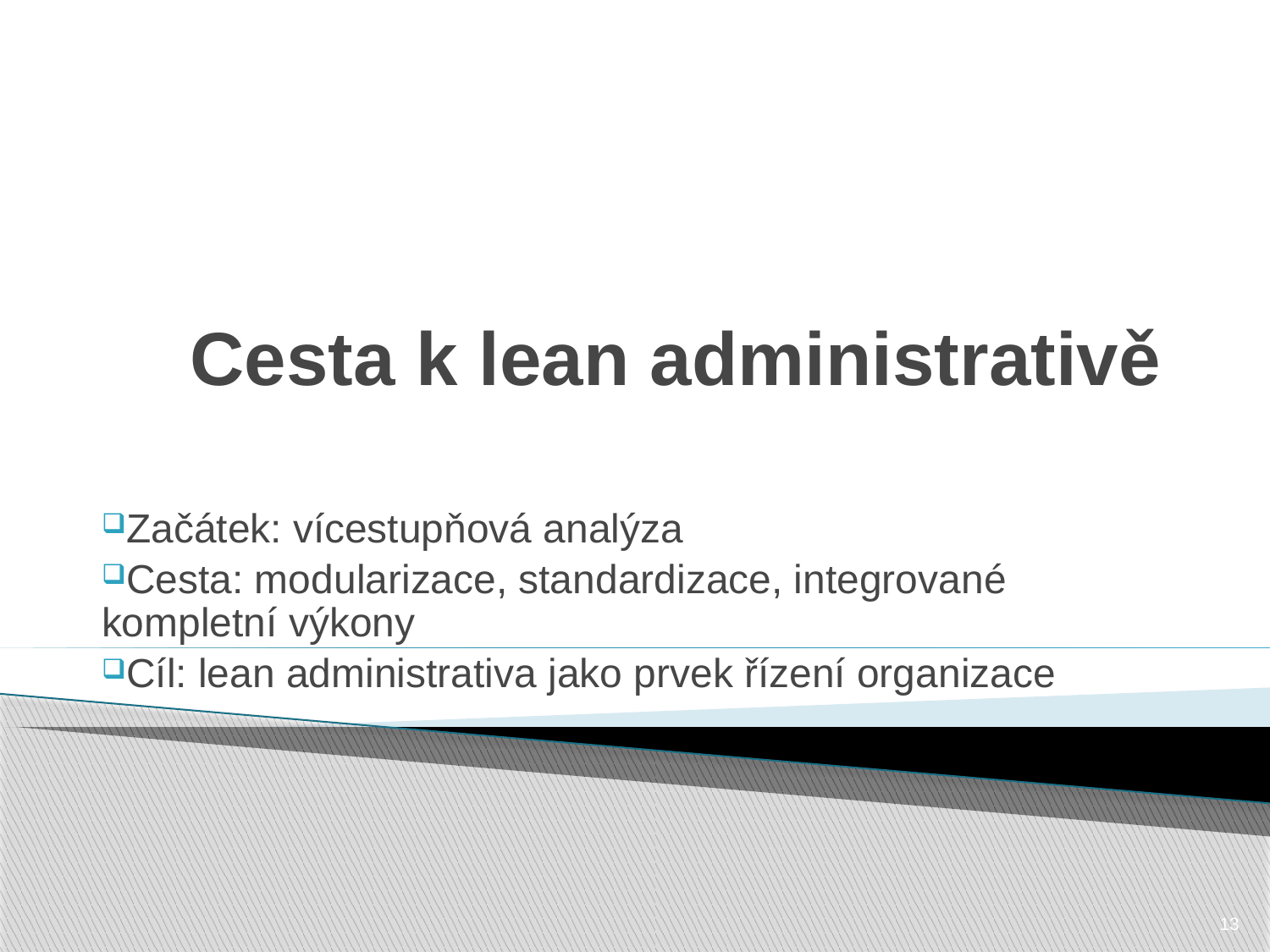

# Cesta k lean administrativě
Začátek: vícestupňová analýza
Cesta: modularizace, standardizace, integrované  	kompletní výkony
Cíl: lean administrativa jako prvek řízení organizace
13